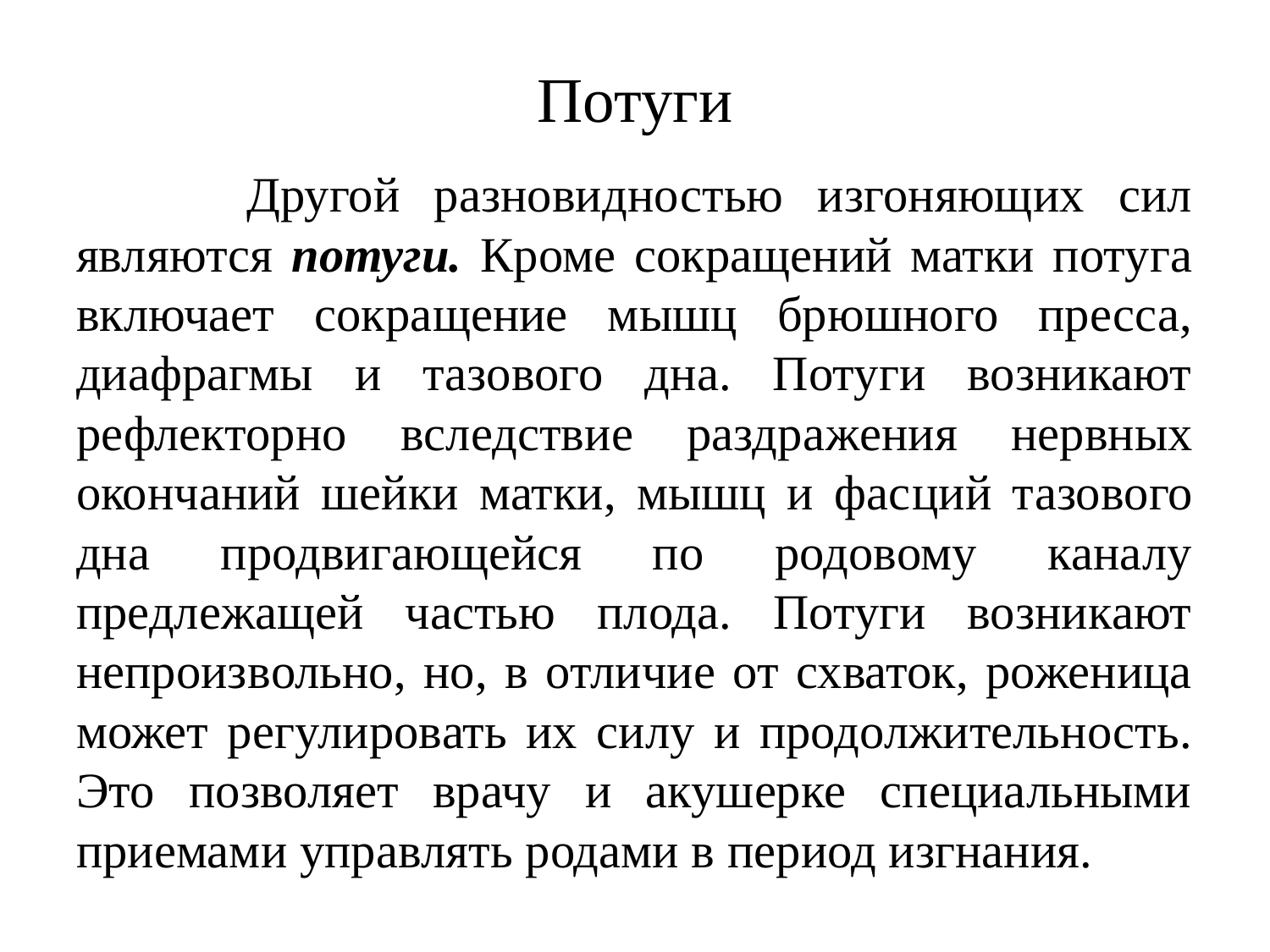

# По­туги
     Другой разновидностью изгоняющих сил являются по­туги. Кроме сокращений матки потуга включает сокра­щение мышц брюшного пресса, диафрагмы и тазового дна. Потуги возникают рефлекторно вследствие раздра­жения нервных окончаний шейки матки, мышц и фас­ций тазового дна продвигающейся по родовому каналу предлежащей частью плода. Потуги возникают непроиз­вольно, но, в отличие от схваток, роженица может регу­лировать их силу и продолжительность. Это позволяет врачу и акушерке специальными приемами управлять родами в период изгнания.